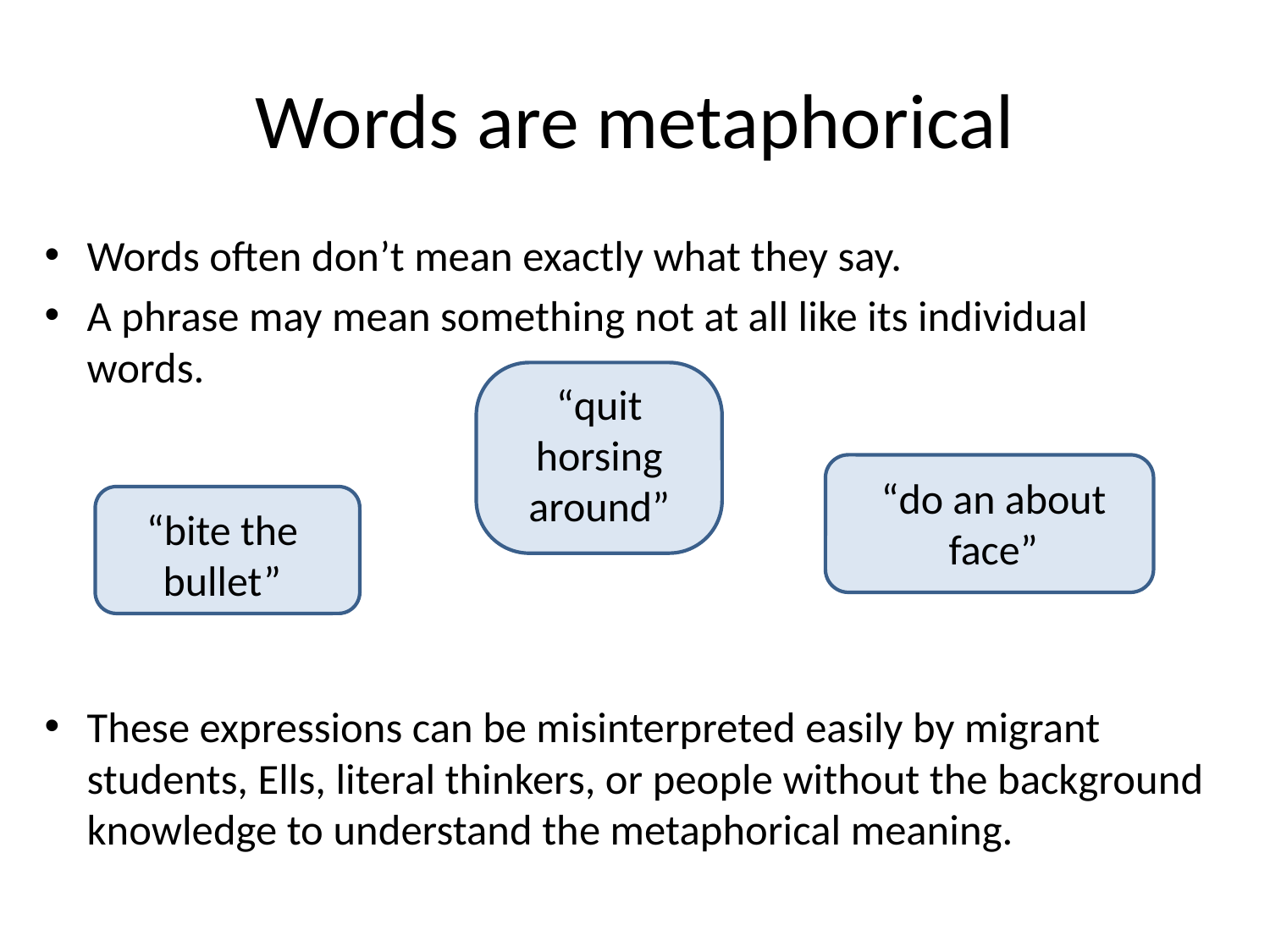

# Words are metaphorical
Words often don’t mean exactly what they say.
A phrase may mean something not at all like its individual words.

These expressions can be misinterpreted easily by migrant students, Ells, literal thinkers, or people without the background knowledge to understand the metaphorical meaning.

“quit horsing around”

“do an about face”

“bite the bullet”